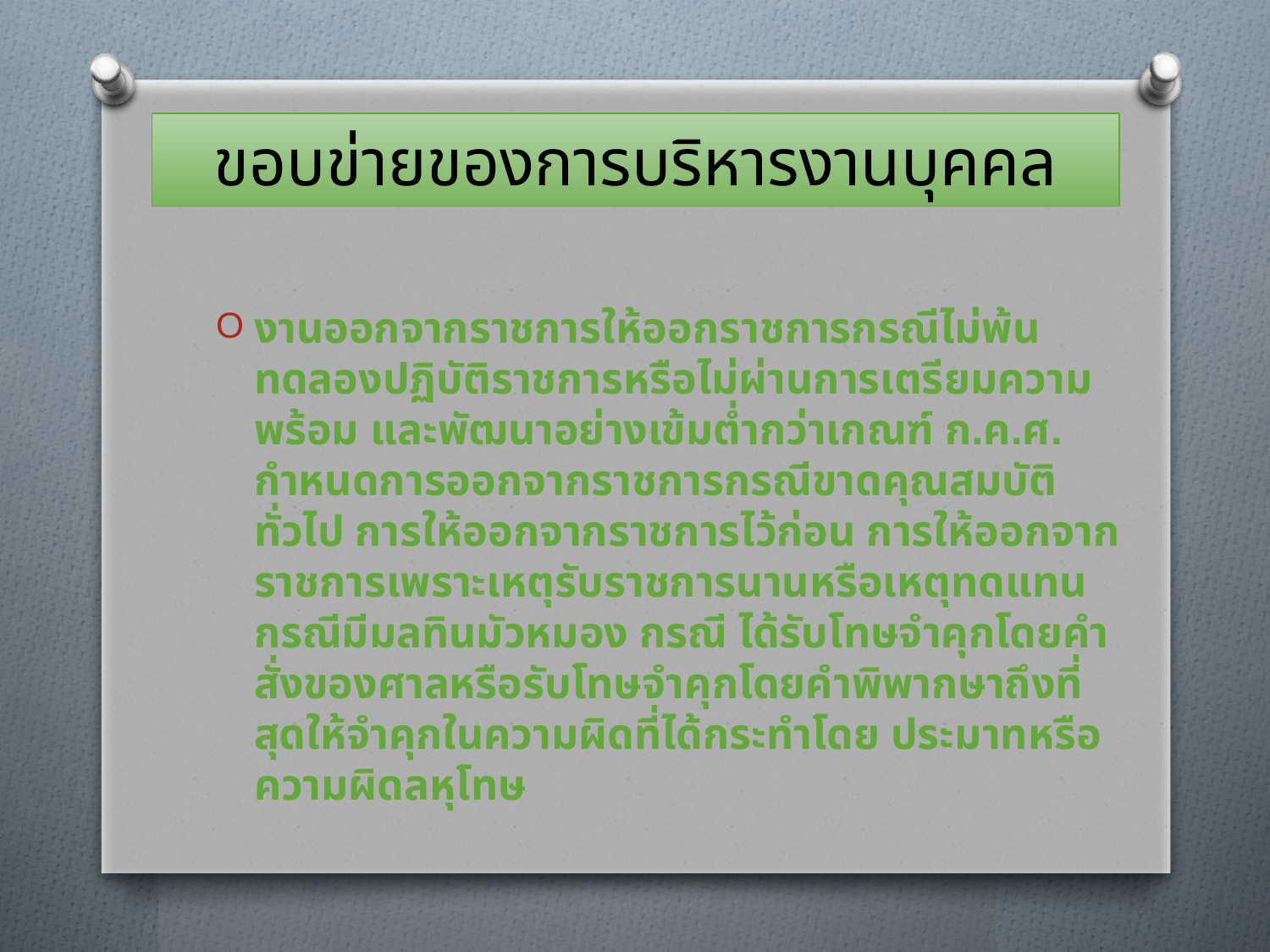

# ขอบข่ายของการบริหารงานบุคคล
งานออกจากราชการให้ออกราชการกรณีไม่พ้นทดลองปฏิบัติราชการหรือไม่ผ่านการเตรียมความพร้อม และพัฒนาอย่างเข้มต่ำกว่าเกณฑ์ ก.ค.ศ. กำหนดการออกจากราชการกรณีขาดคุณสมบัติทั่วไป การให้ออกจากราชการไว้ก่อน การให้ออกจากราชการเพราะเหตุรับราชการนานหรือเหตุทดแทน กรณีมีมลทินมัวหมอง กรณี ได้รับโทษจำคุกโดยคำสั่งของศาลหรือรับโทษจำคุกโดยคำพิพากษาถึงที่สุดให้จำคุกในความผิดที่ได้กระทำโดย ประมาทหรือความผิดลหุโทษ